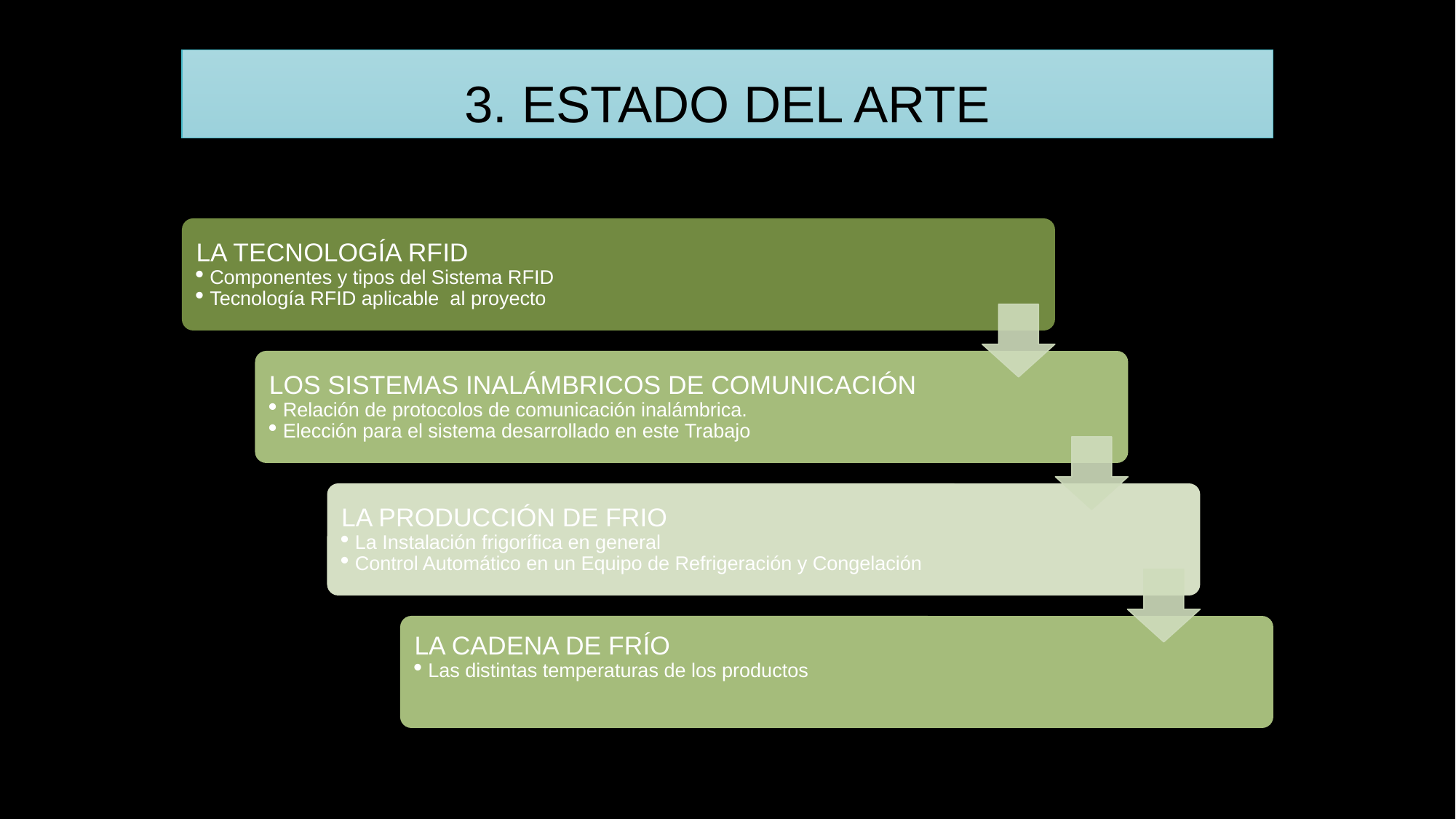

3. ESTADO DEL ARTE
LA TECNOLOGÍA RFID
Componentes y tipos del Sistema RFID
Tecnología RFID aplicable  al proyecto

LOS SISTEMAS INALÁMBRICOS DE COMUNICACIÓN
Relación de protocolos de comunicación inalámbrica.
Elección para el sistema desarrollado en este Trabajo

LA PRODUCCIÓN DE FRIO
La Instalación frigorífica en general
Control Automático en un Equipo de Refrigeración y Congelación

LA CADENA DE FRÍO
Las distintas temperaturas de los productos